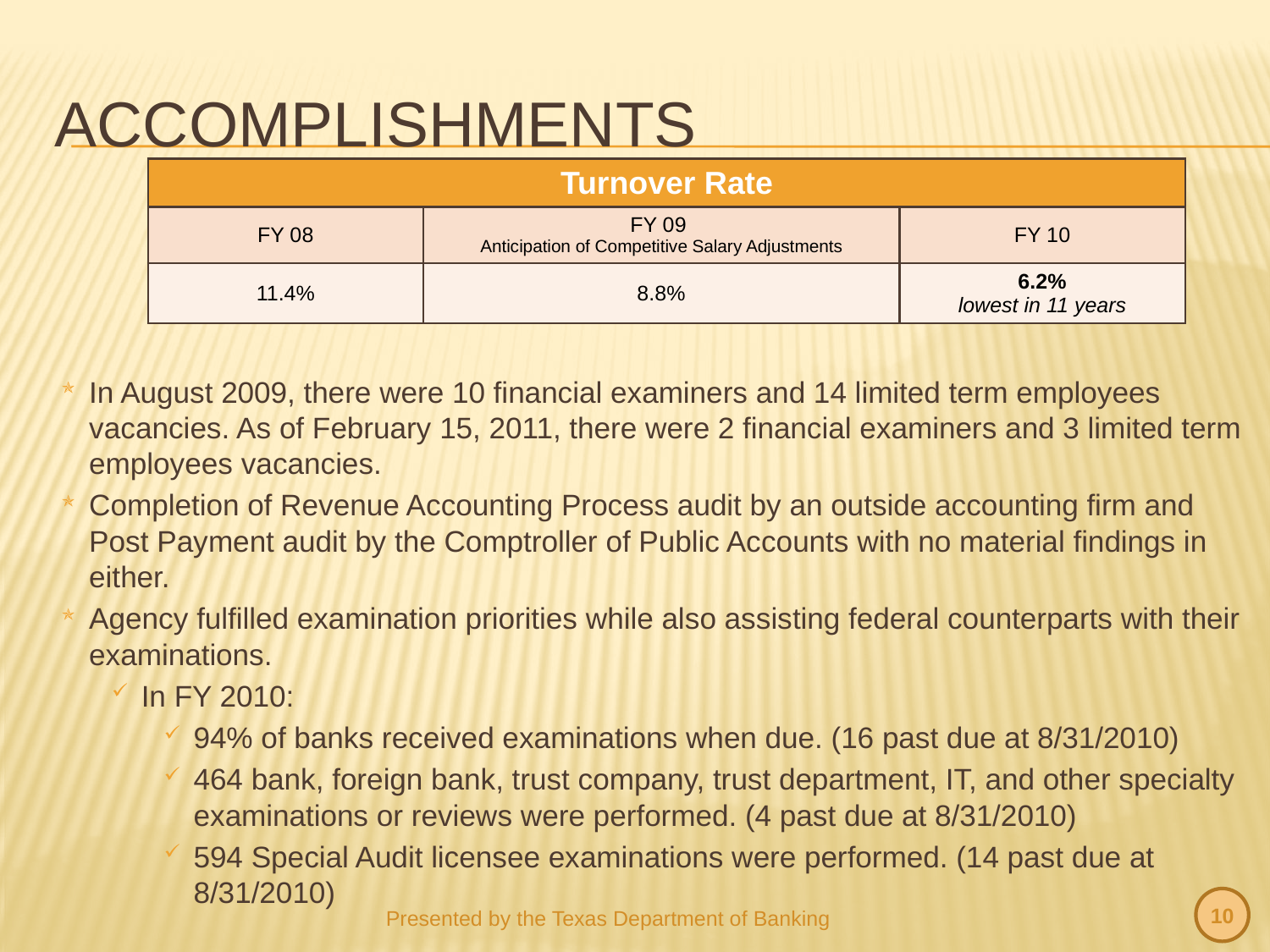

# Accomplishments

In August 2009, there were 10 financial examiners and 14 limited term employees vacancies. As of February 15, 2011, there were 2 financial examiners and 3 limited term employees vacancies.
Completion of Revenue Accounting Process audit by an outside accounting firm and Post Payment audit by the Comptroller of Public Accounts with no material findings in either.
Agency fulfilled examination priorities while also assisting federal counterparts with their examinations.
In FY 2010:
94% of banks received examinations when due. (16 past due at 8/31/2010)
464 bank, foreign bank, trust company, trust department, IT, and other specialty examinations or reviews were performed. (4 past due at 8/31/2010)
594 Special Audit licensee examinations were performed. (14 past due at 8/31/2010)

| Turnover Rate |  |  |
| --- | --- | --- |
| FY 08 | FY 09 Anticipation of Competitive Salary Adjustments | FY 10 |
| 11.4% | 8.8% | 6.2% lowest in 11 years |
10
Presented by the Texas Department of Banking